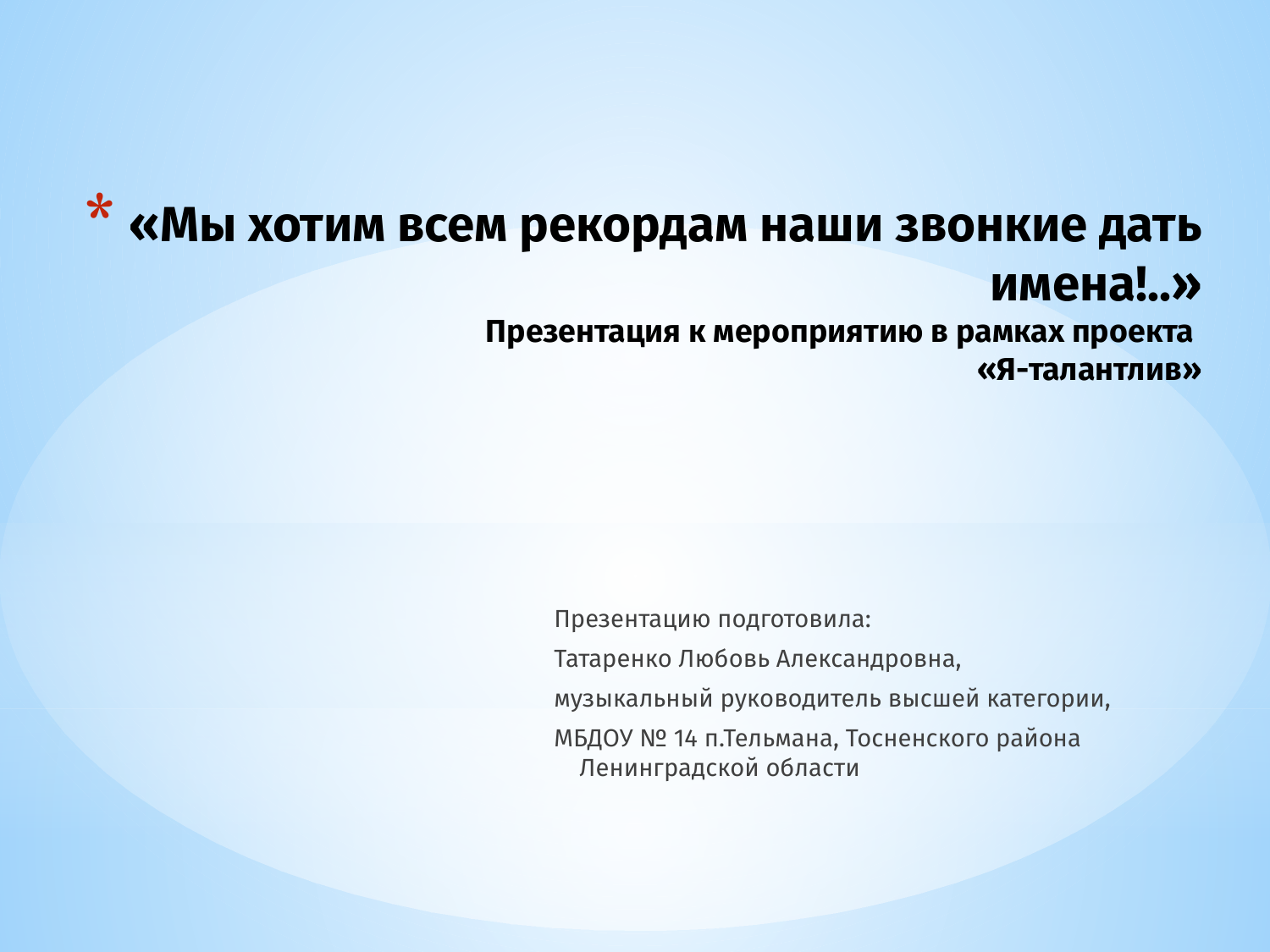

# «Мы хотим всем рекордам наши звонкие дать имена!..» Презентация к мероприятию в рамках проекта «Я-талантлив»
Презентацию подготовила:
Татаренко Любовь Александровна,
музыкальный руководитель высшей категории,
МБДОУ № 14 п.Тельмана, Тосненского района Ленинградской области